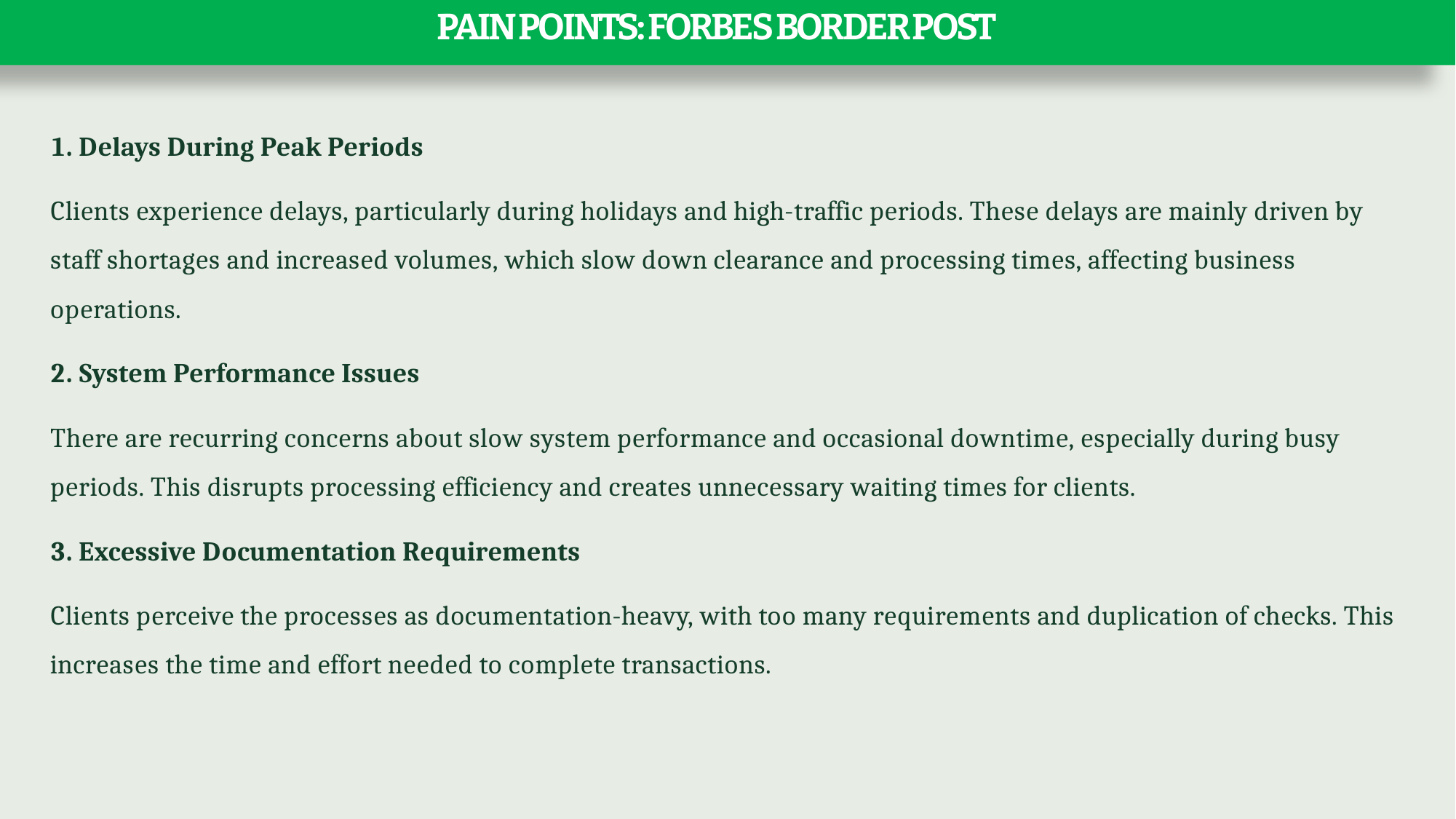

# PAIN POINTS: FORBES BORDER POST
1. Delays During Peak Periods
Clients experience delays, particularly during holidays and high-traffic periods. These delays are mainly driven by staff shortages and increased volumes, which slow down clearance and processing times, affecting business operations.
2. System Performance Issues
There are recurring concerns about slow system performance and occasional downtime, especially during busy periods. This disrupts processing efficiency and creates unnecessary waiting times for clients.
3. Excessive Documentation Requirements
Clients perceive the processes as documentation-heavy, with too many requirements and duplication of checks. This increases the time and effort needed to complete transactions.